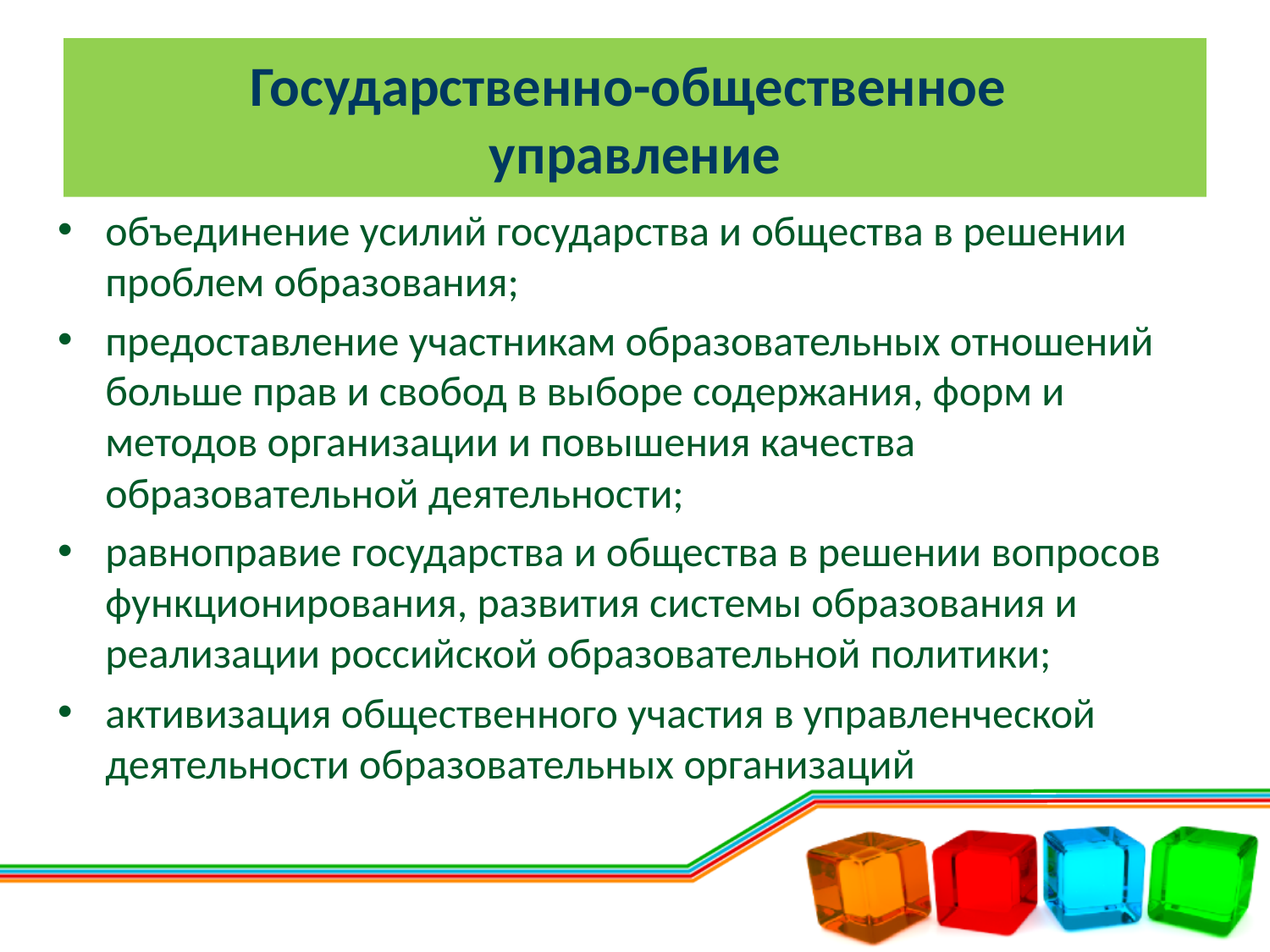

# Государственно-общественное управление
объединение усилий государства и общества в решении проблем образования;
предоставление участникам образовательных отношений больше прав и свобод в выборе содержания, форм и методов организации и повышения качества образовательной деятельности;
равноправие государства и общества в решении вопросов функционирования, развития системы образования и реализации российской образовательной политики;
активизация общественного участия в управленческой деятельности образовательных организаций